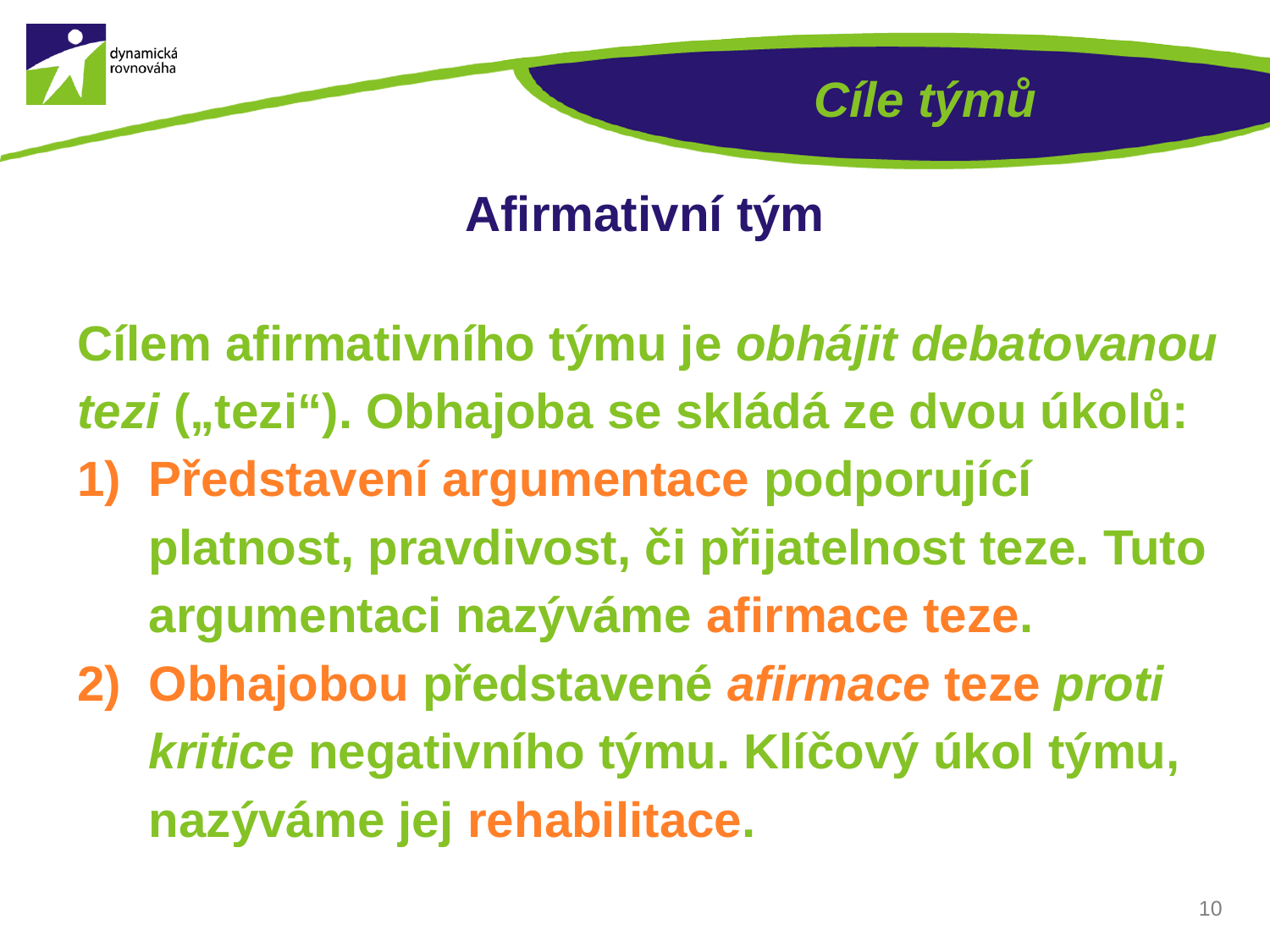

# Cíle týmů
Afirmativní tým
Cílem afirmativního týmu je obhájit debatovanou tezi („tezi“). Obhajoba se skládá ze dvou úkolů:
Představení argumentace podporující platnost, pravdivost, či přijatelnost teze. Tuto argumentaci nazýváme afirmace teze.
Obhajobou představené afirmace teze proti kritice negativního týmu. Klíčový úkol týmu, nazýváme jej rehabilitace.

10